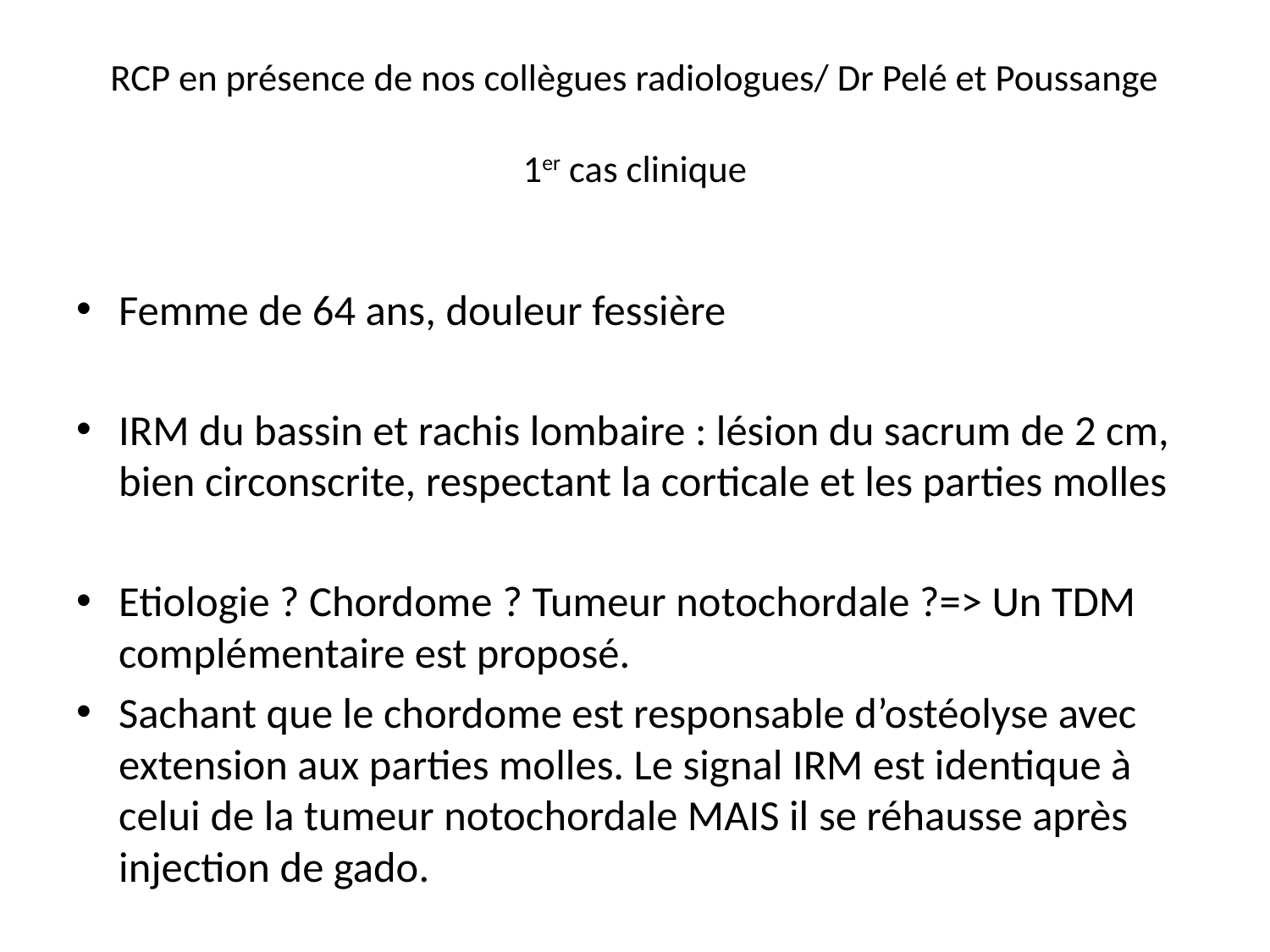

# RCP en présence de nos collègues radiologues/ Dr Pelé et Poussange 1er cas clinique
Femme de 64 ans, douleur fessière

IRM du bassin et rachis lombaire : lésion du sacrum de 2 cm, bien circonscrite, respectant la corticale et les parties molles

Etiologie ? Chordome ? Tumeur notochordale ?=> Un TDM complémentaire est proposé.
Sachant que le chordome est responsable d’ostéolyse avec extension aux parties molles. Le signal IRM est identique à celui de la tumeur notochordale MAIS il se réhausse après injection de gado.